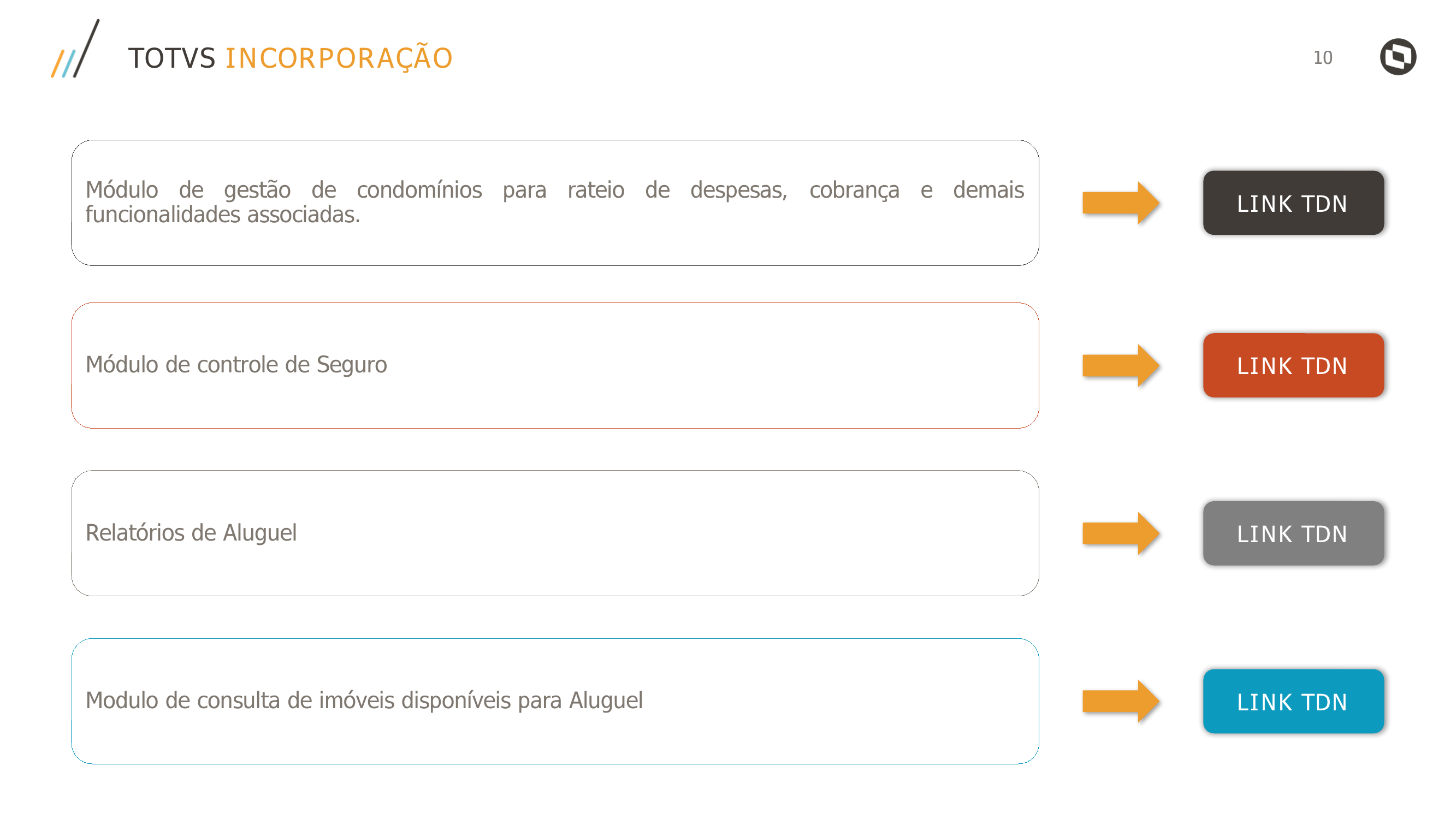

TOTVS INCORPORAÇÃO
Módulo de gestão de condomínios para rateio de despesas, cobrança e demais funcionalidades associadas.
LINK TDN

Módulo de controle de Seguro

LINK TDN
Relatórios de Aluguel

LINK TDN
Modulo de consulta de imóveis disponíveis para Aluguel

LINK TDN